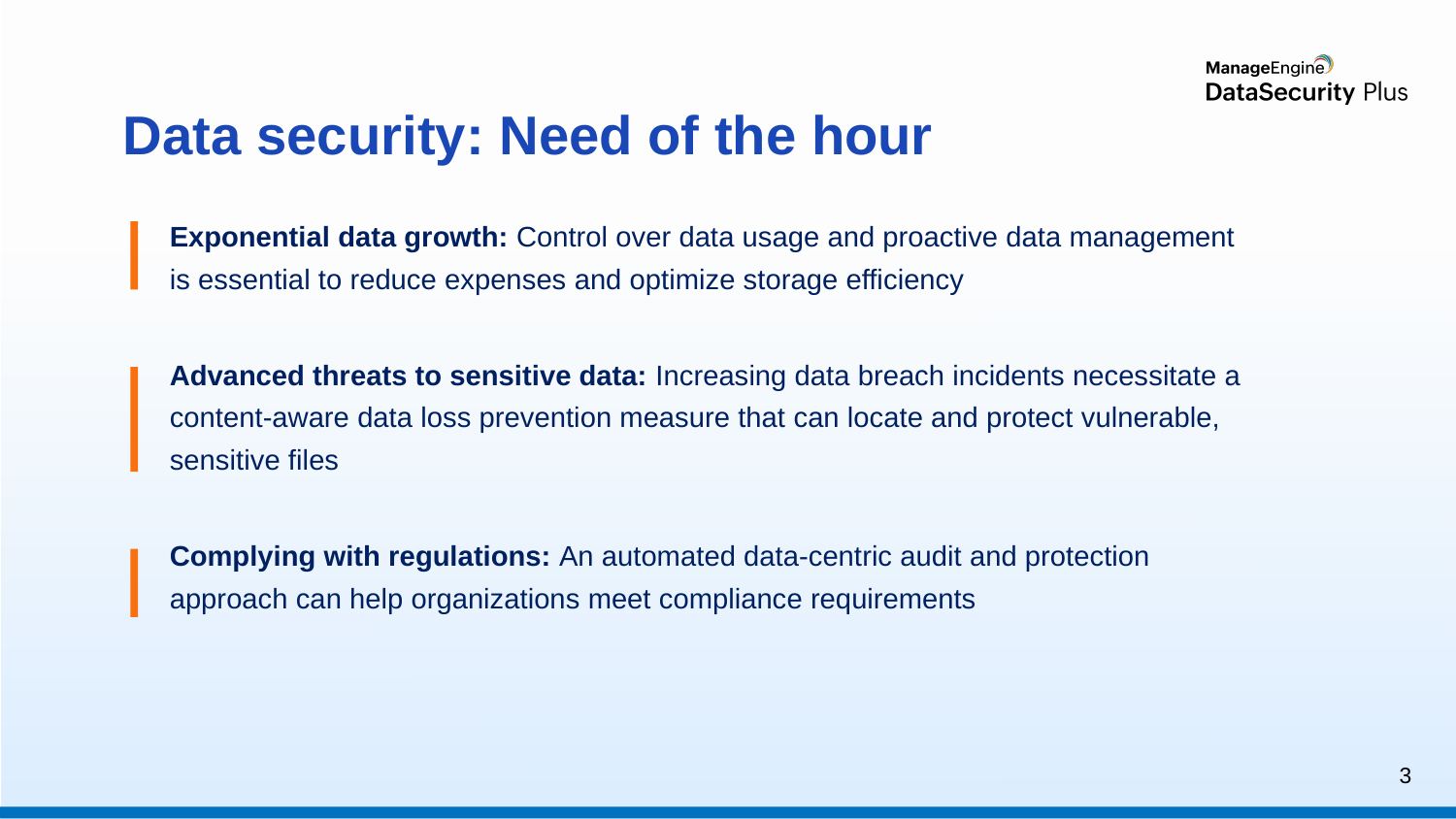

# Data security: Need of the hour
‌Exponential data growth: Control over data usage and proactive data management is essential to reduce expenses and optimize storage efficiency

Advanced threats to sensitive data: Increasing data breach incidents necessitate a content-aware data loss prevention measure that can locate and protect vulnerable, sensitive files

Complying with regulations: An automated data-centric audit and protection approach can help organizations meet compliance requirements

3